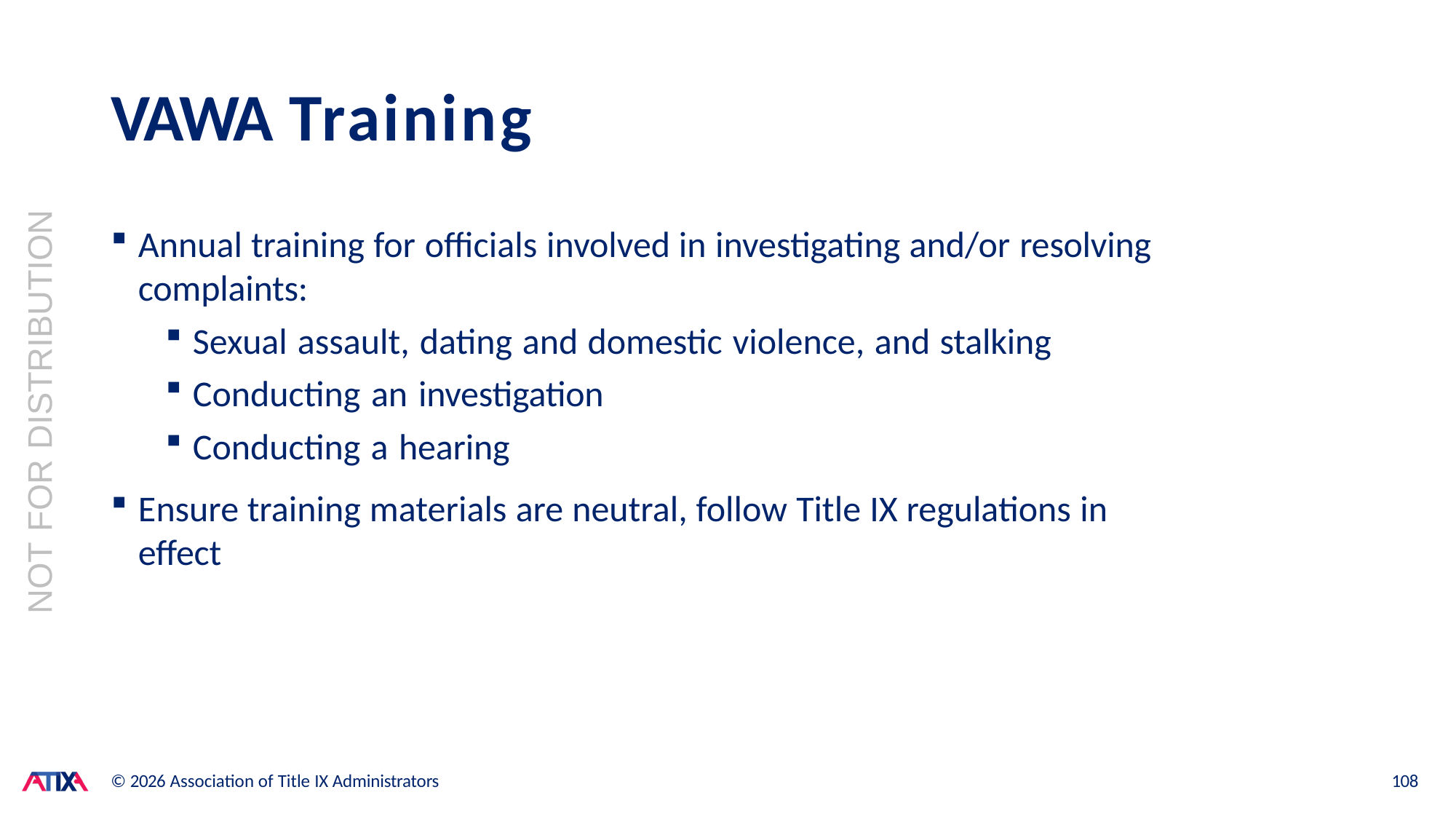

# VAWA Training
NOT FOR DISTRIBUTION
Annual training for officials involved in investigating and/or resolving complaints:
Sexual assault, dating and domestic violence, and stalking
Conducting an investigation
Conducting a hearing
Ensure training materials are neutral, follow Title IX regulations in effect
© 2026 Association of Title IX Administrators
108